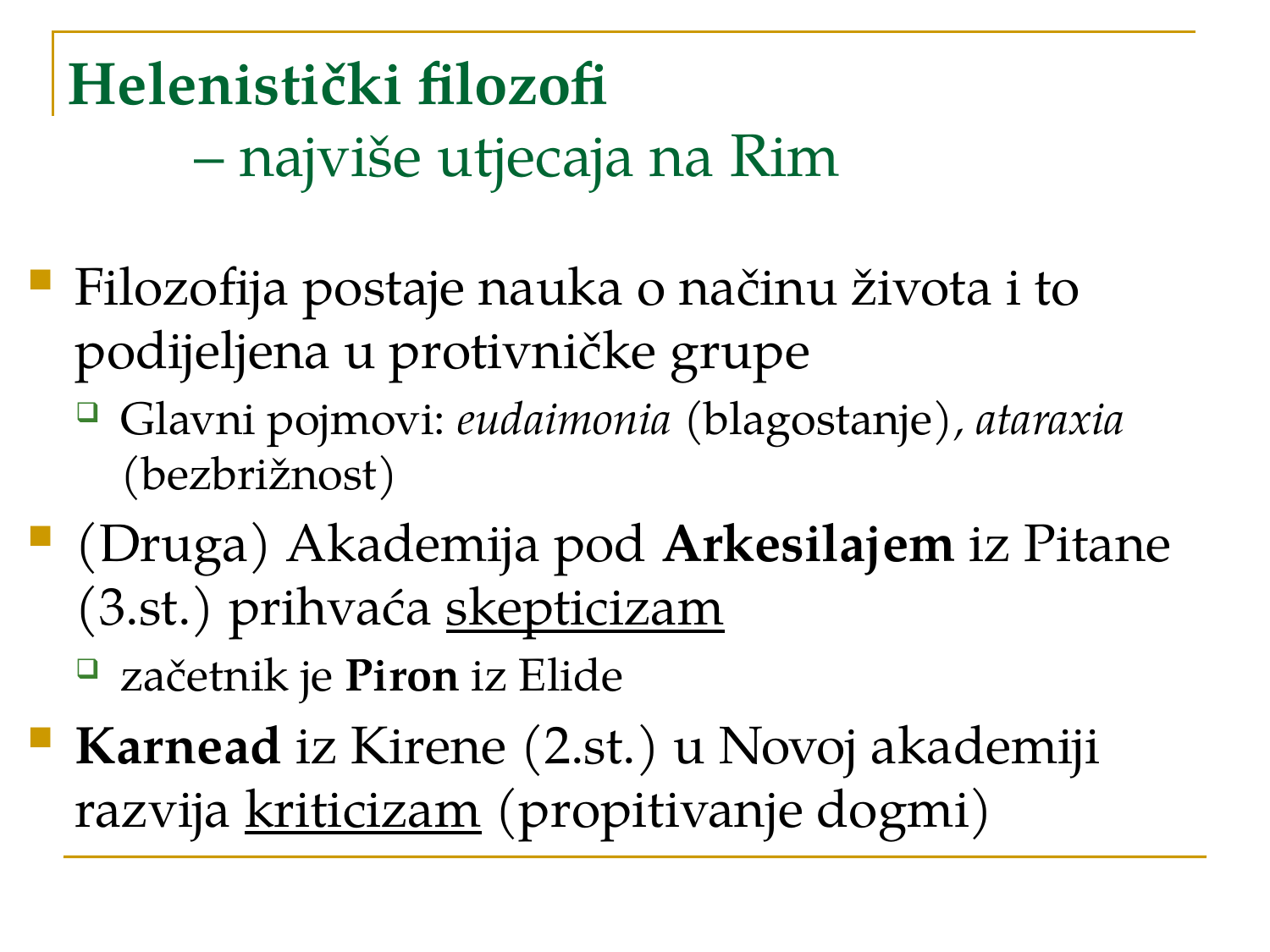

# Helenistički filozofi – najviše utjecaja na Rim
Filozofija postaje nauka o načinu života i to podijeljena u protivničke grupe
Glavni pojmovi: eudaimonia (blagostanje), ataraxia (bezbrižnost)
(Druga) Akademija pod Arkesilajem iz Pitane (3.st.) prihvaća skepticizam
začetnik je Piron iz Elide
Karnead iz Kirene (2.st.) u Novoj akademiji razvija kriticizam (propitivanje dogmi)